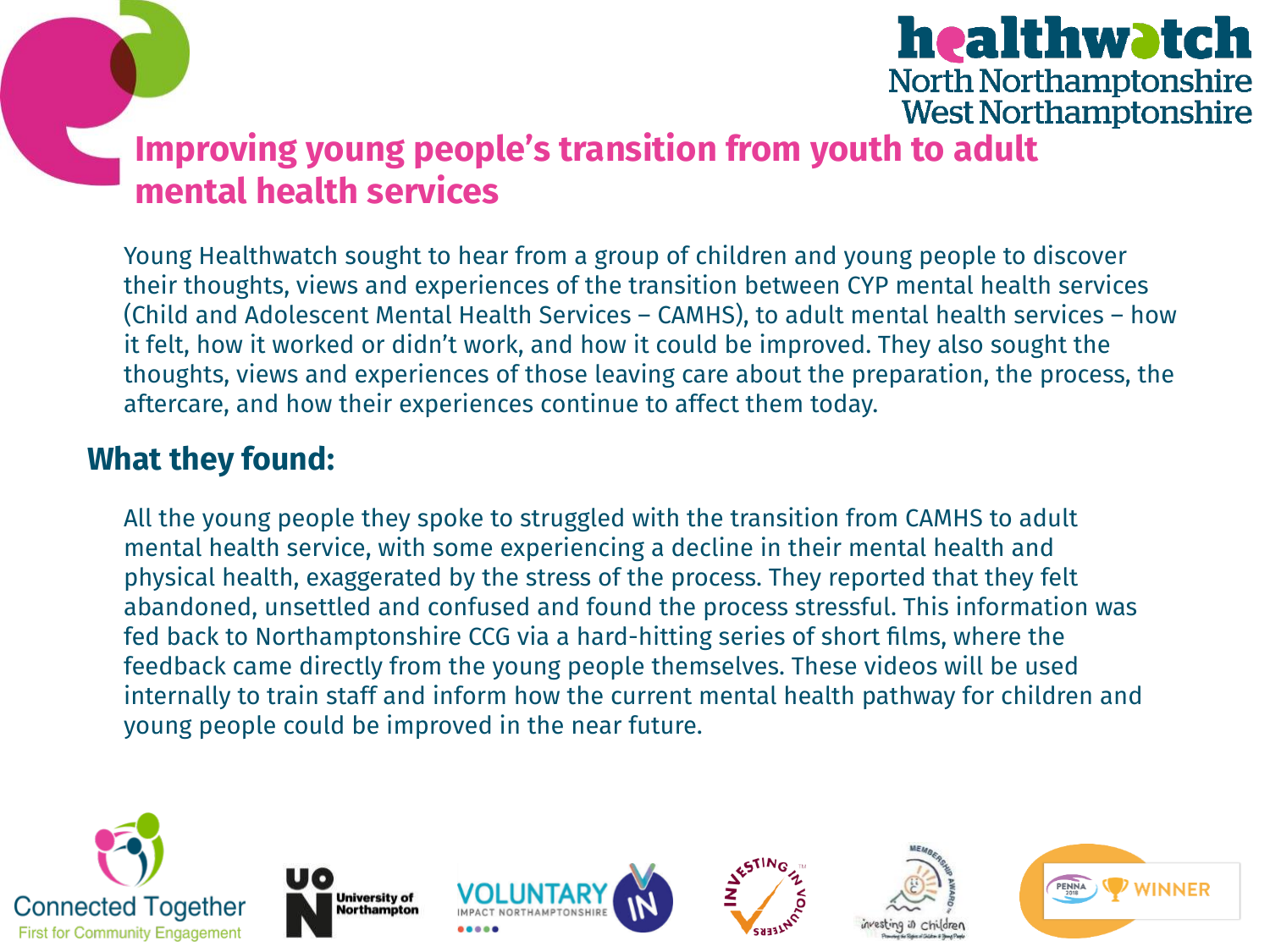

# Improving young people’s transition from youth to adult mental health services
Young Healthwatch sought to hear from a group of children and young people to discover their thoughts, views and experiences of the transition between CYP mental health services (Child and Adolescent Mental Health Services – CAMHS), to adult mental health services – how it felt, how it worked or didn’t work, and how it could be improved. They also sought the thoughts, views and experiences of those leaving care about the preparation, the process, the aftercare, and how their experiences continue to affect them today.
What they found:
All the young people they spoke to struggled with the transition from CAMHS to adult mental health service, with some experiencing a decline in their mental health and physical health, exaggerated by the stress of the process. They reported that they felt abandoned, unsettled and confused and found the process stressful. This information was fed back to Northamptonshire CCG via a hard-hitting series of short films, where the feedback came directly from the young people themselves. These videos will be used internally to train staff and inform how the current mental health pathway for children and young people could be improved in the near future.